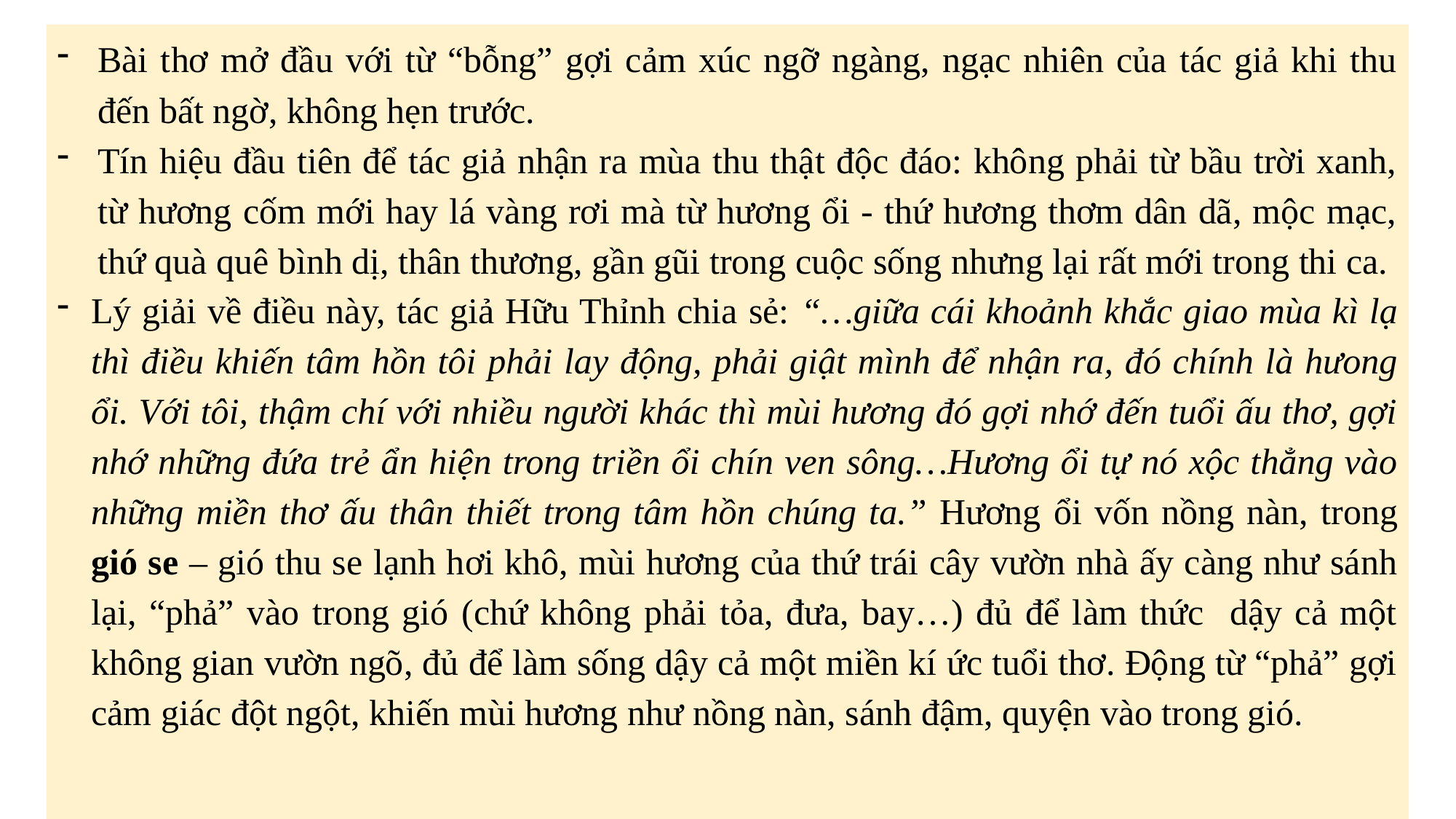

Bài thơ mở đầu với từ “bỗng” gợi cảm xúc ngỡ ngàng, ngạc nhiên của tác giả khi thu đến bất ngờ, không hẹn trước.
Tín hiệu đầu tiên để tác giả nhận ra mùa thu thật độc đáo: không phải từ bầu trời xanh, từ hương cốm mới hay lá vàng rơi mà từ hương ổi - thứ hương thơm dân dã, mộc mạc, thứ quà quê bình dị, thân thương, gần gũi trong cuộc sống nhưng lại rất mới trong thi ca.
Lý giải về điều này, tác giả Hữu Thỉnh chia sẻ: “…giữa cái khoảnh khắc giao mùa kì lạ thì điều khiến tâm hồn tôi phải lay động, phải giật mình để nhận ra, đó chính là hưong ổi. Với tôi, thậm chí với nhiều người khác thì mùi hương đó gợi nhớ đến tuổi ấu thơ, gợi nhớ những đứa trẻ ẩn hiện trong triền ổi chín ven sông…Hương ổi tự nó xộc thẳng vào những miền thơ ấu thân thiết trong tâm hồn chúng ta.” Hương ổi vốn nồng nàn, trong gió se – gió thu se lạnh hơi khô, mùi hương của thứ trái cây vườn nhà ấy càng như sánh lại, “phả” vào trong gió (chứ không phải tỏa, đưa, bay…) đủ để làm thức  dậy cả một không gian vườn ngõ, đủ để làm sống dậy cả một miền kí ức tuổi thơ. Động từ “phả” gợi cảm giác đột ngột, khiến mùi hương như nồng nàn, sánh đậm, quyện vào trong gió.